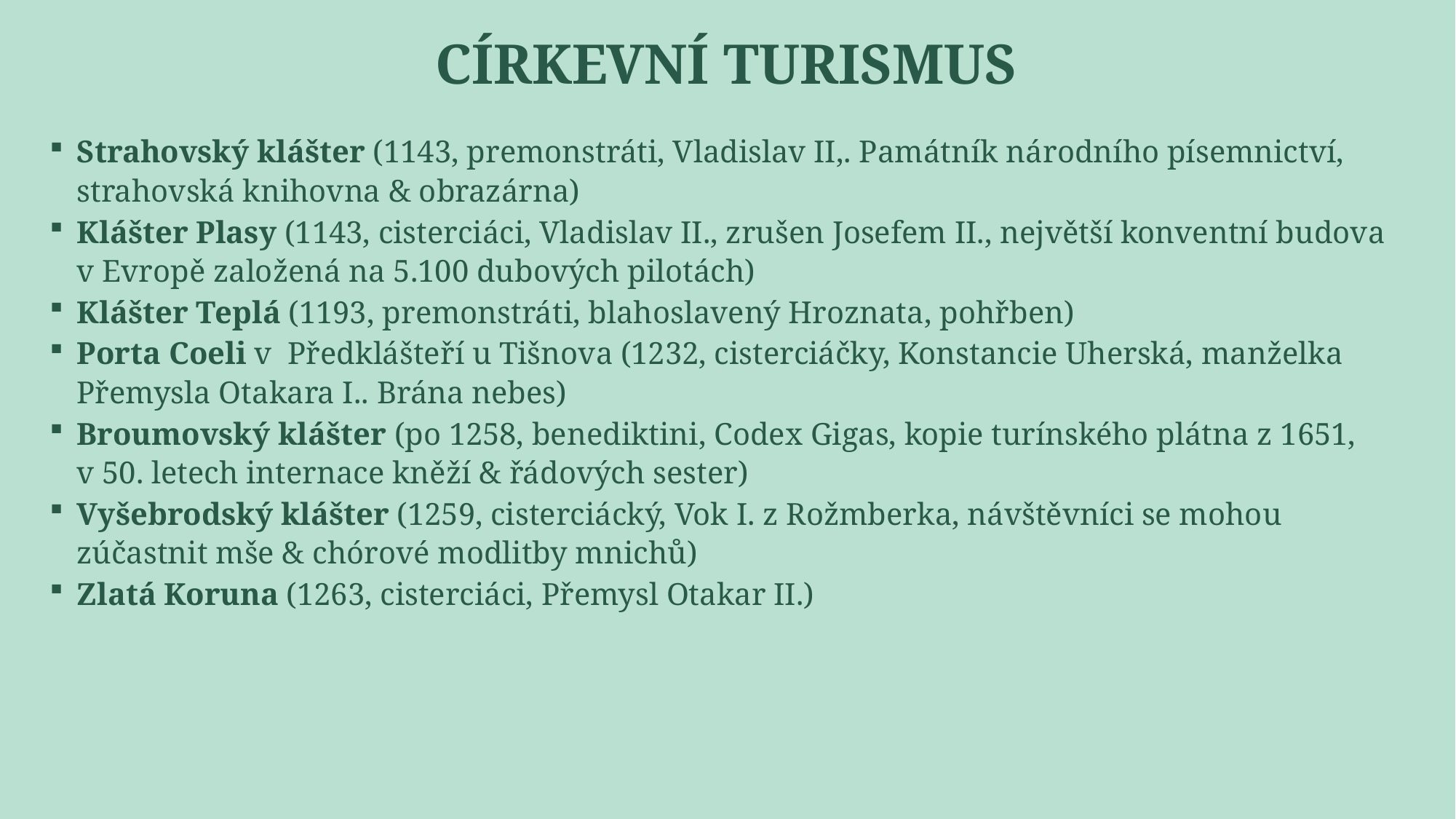

# církevní turismus
Strahovský klášter (1143, premonstráti, Vladislav II,. Památník národního písemnictví, strahovská knihovna & obrazárna)
Klášter Plasy (1143, cisterciáci, Vladislav II., zrušen Josefem II., největší konventní budova v Evropě založená na 5.100 dubových pilotách)
Klášter Teplá (1193, premonstráti, blahoslavený Hroznata, pohřben)
Porta Coeli v  Předklášteří u Tišnova (1232, cisterciáčky, Konstancie Uherská, manželka Přemysla Otakara I.. Brána nebes)
Broumovský klášter (po 1258, benediktini, Codex Gigas, kopie turínského plátna z 1651, v 50. letech internace kněží & řádových sester)
Vyšebrodský klášter (1259, cisterciácký, Vok I. z Rožmberka, návštěvníci se mohou zúčastnit mše & chórové modlitby mnichů)
Zlatá Koruna (1263, cisterciáci, Přemysl Otakar II.)